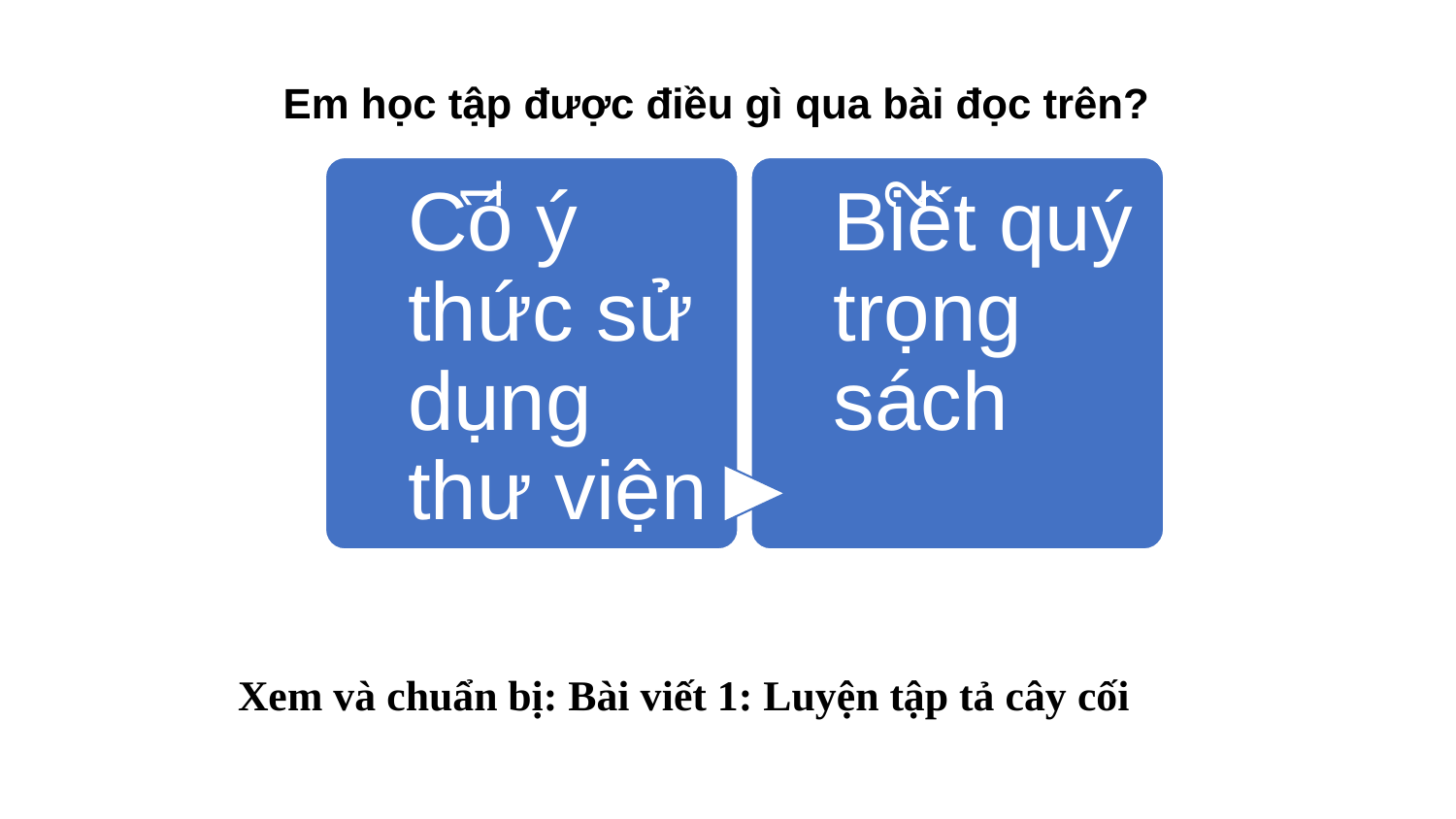

Em học tập được điều gì qua bài đọc trên?
1
Có ý thức sử dụng thư viện
2
Biết quý trọng sách
Xem và chuẩn bị: Bài viết 1: Luyện tập tả cây cối